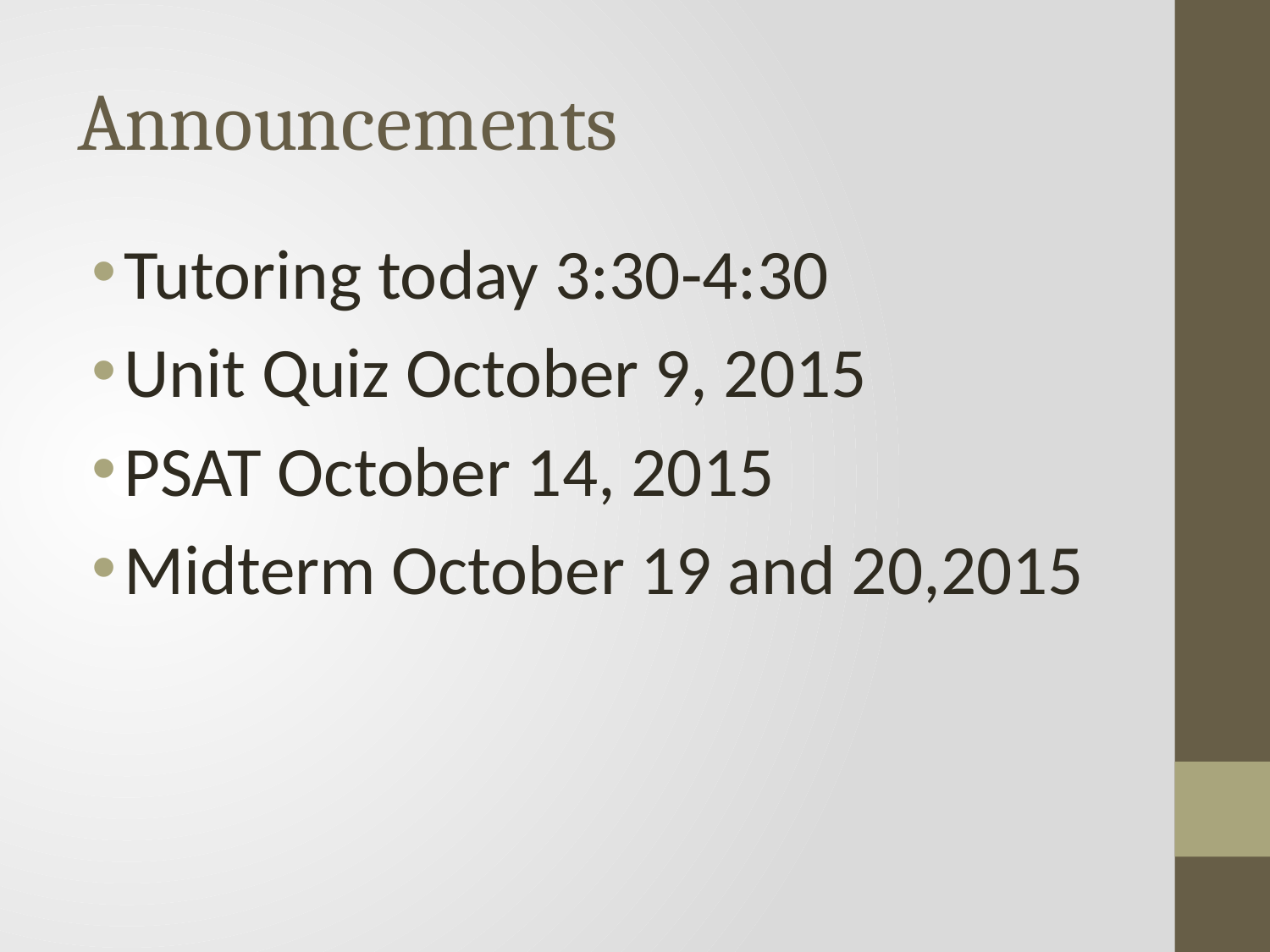

# Announcements
Tutoring today 3:30-4:30
Unit Quiz October 9, 2015
PSAT October 14, 2015
Midterm October 19 and 20,2015